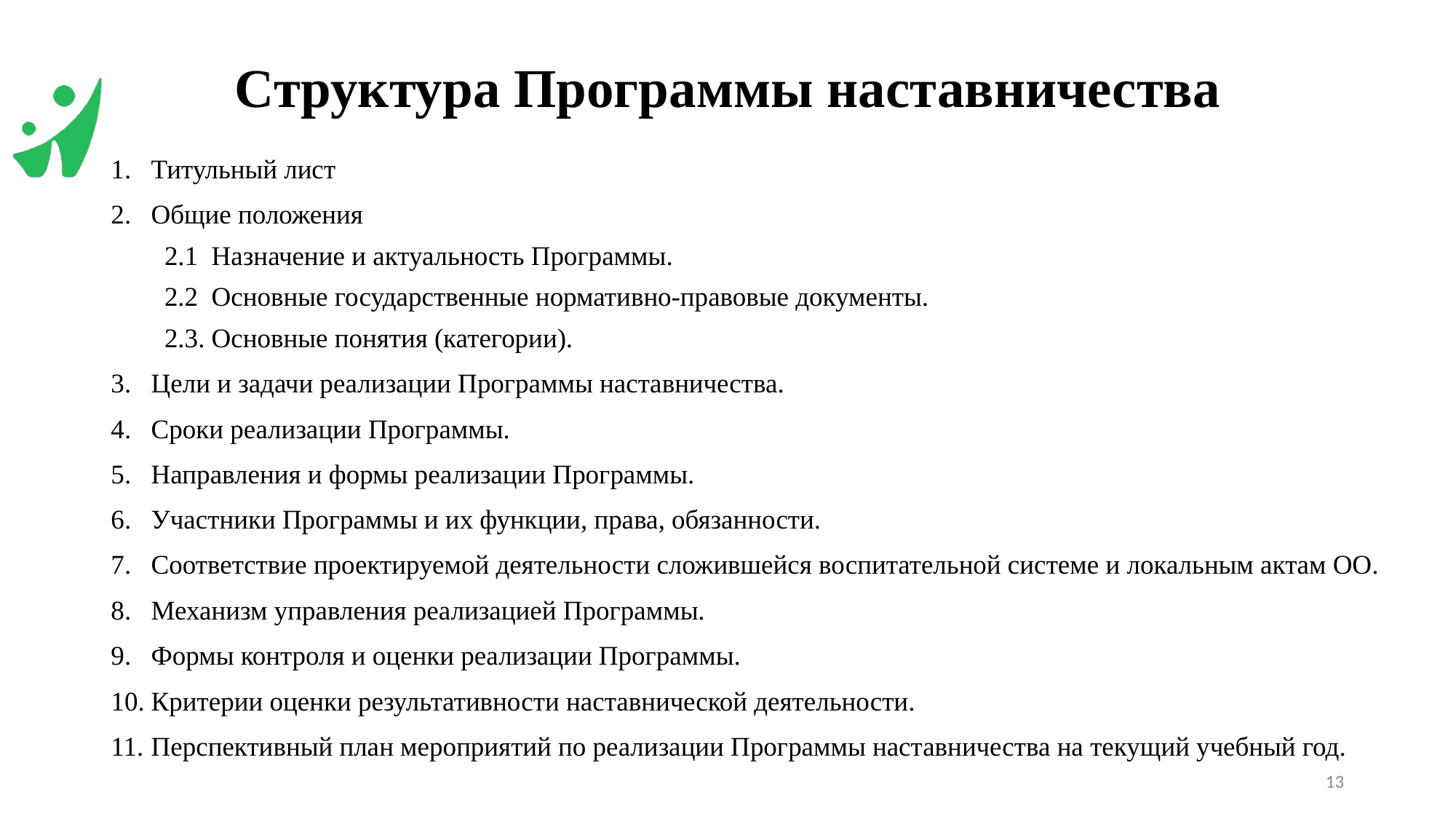

# Структура Программы наставничества
Титульный лист
Общие положения
2.1  Назначение и актуальность Программы.
2.2  Основные государственные нормативно-правовые документы.
2.3. Основные понятия (категории).
Цели и задачи реализации Программы наставничества.
Сроки реализации Программы.
Направления и формы реализации Программы.
Участники Программы и их функции, права, обязанности.
Соответствие проектируемой деятельности сложившейся воспитательной системе и локальным актам ОО.
Механизм управления реализацией Программы.
Формы контроля и оценки реализации Программы.
Критерии оценки результативности наставнической деятельности.
Перспективный план мероприятий по реализации Программы наставничества на текущий учебный год.

13